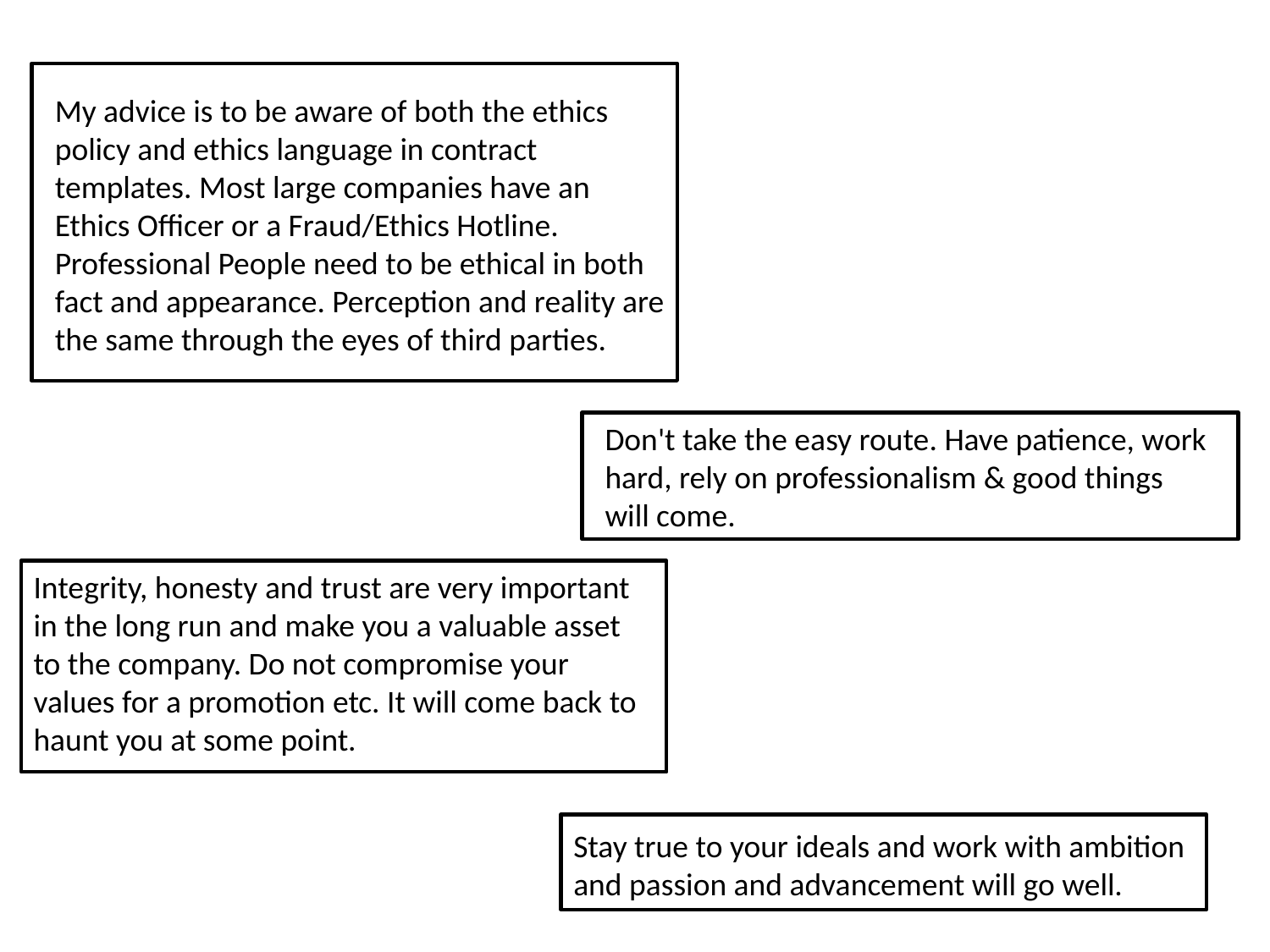

My advice is to be aware of both the ethics policy and ethics language in contract templates. Most large companies have an Ethics Officer or a Fraud/Ethics Hotline. Professional People need to be ethical in both fact and appearance. Perception and reality are the same through the eyes of third parties.

Don't take the easy route. Have patience, work hard, rely on professionalism & good things will come.
Integrity, honesty and trust are very important in the long run and make you a valuable asset to the company. Do not compromise your values for a promotion etc. It will come back to haunt you at some point.

Stay true to your ideals and work with ambition and passion and advancement will go well.